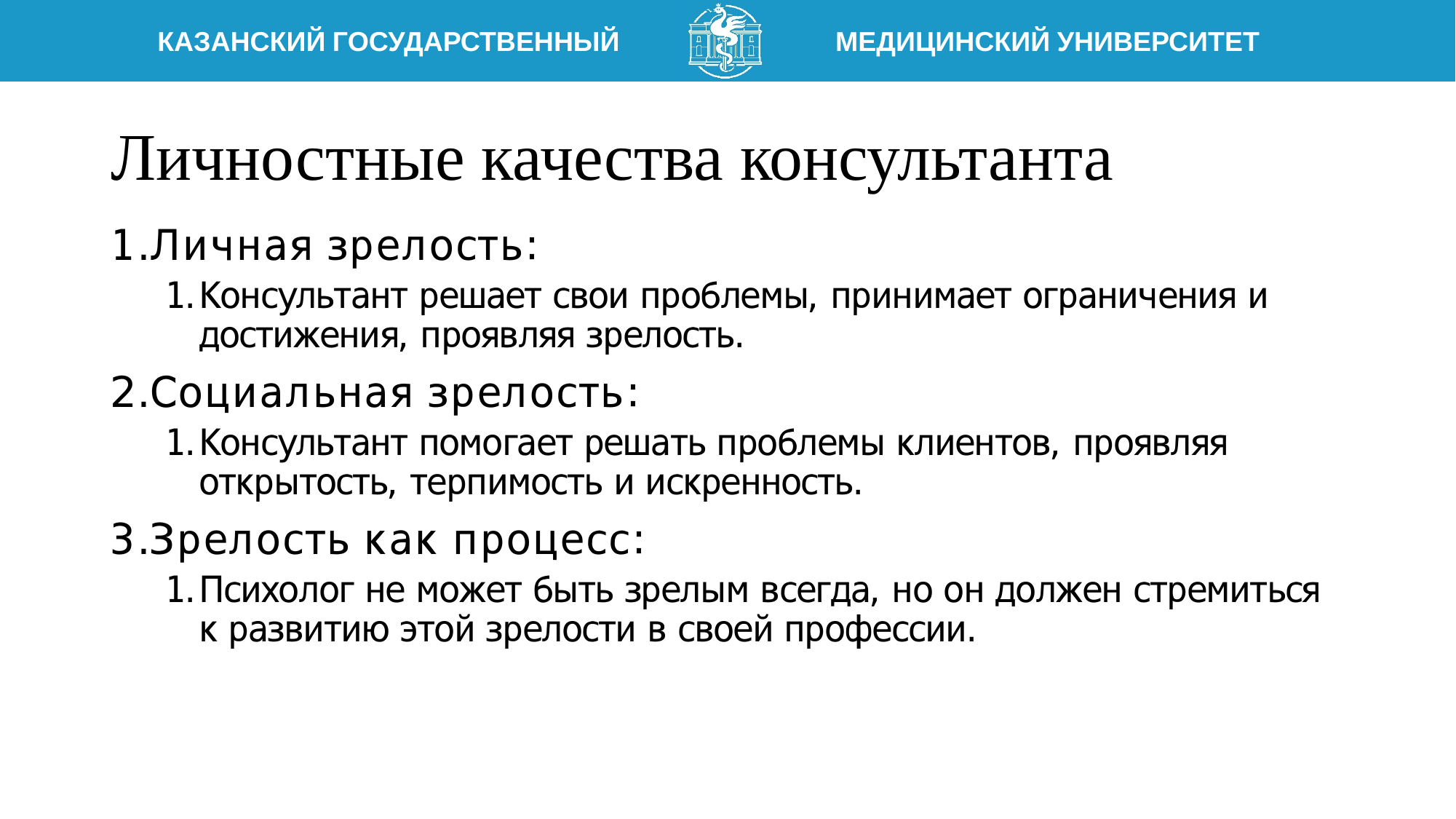

# Личностные качества консультанта
Личная зрелость:
Консультант решает свои проблемы, принимает ограничения и достижения, проявляя зрелость.
Социальная зрелость:
Консультант помогает решать проблемы клиентов, проявляя открытость, терпимость и искренность.
Зрелость как процесс:
Психолог не может быть зрелым всегда, но он должен стремиться к развитию этой зрелости в своей профессии.